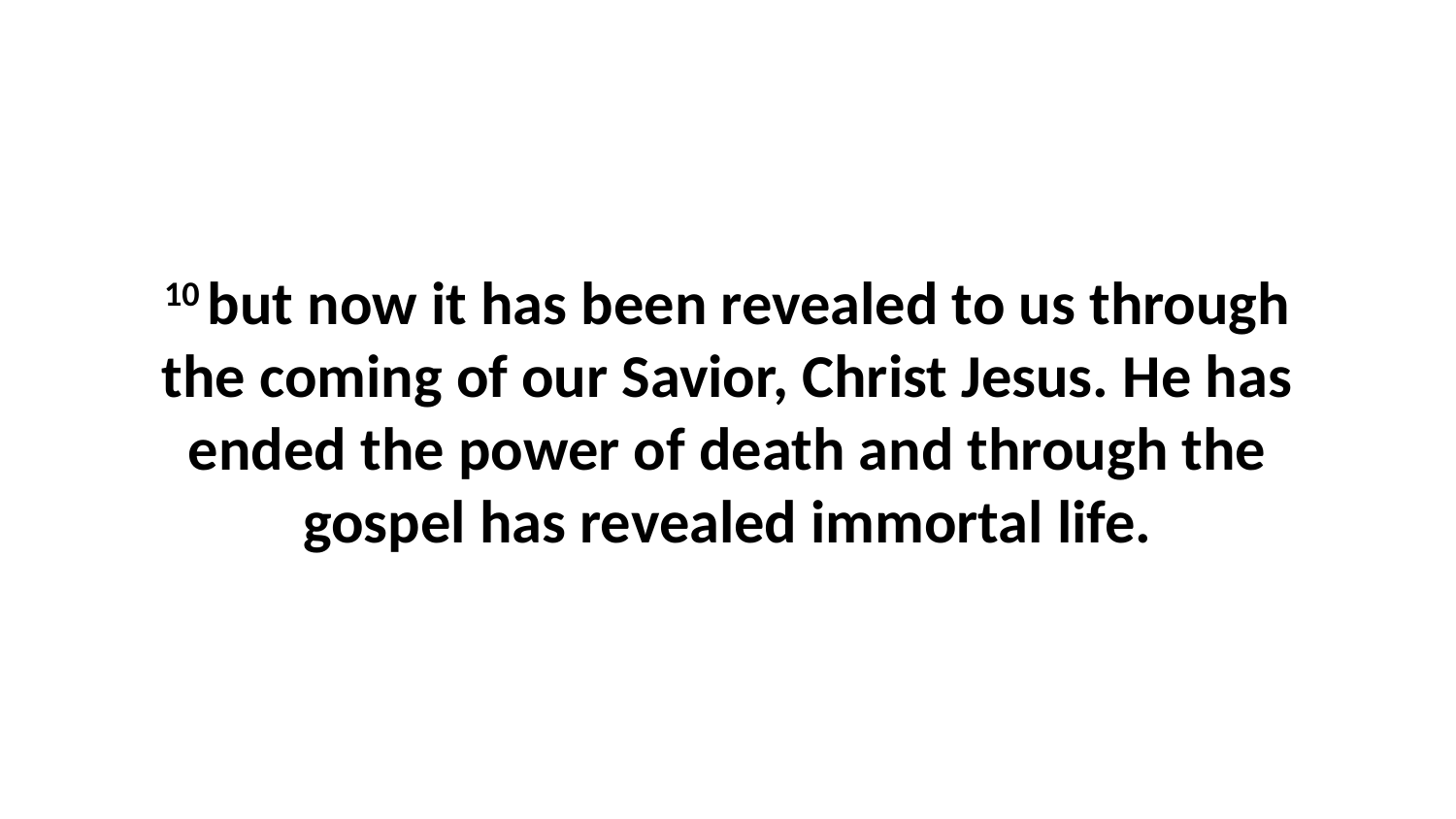

10 but now it has been revealed to us through the coming of our Savior, Christ Jesus. He has ended the power of death and through the gospel has revealed immortal life.